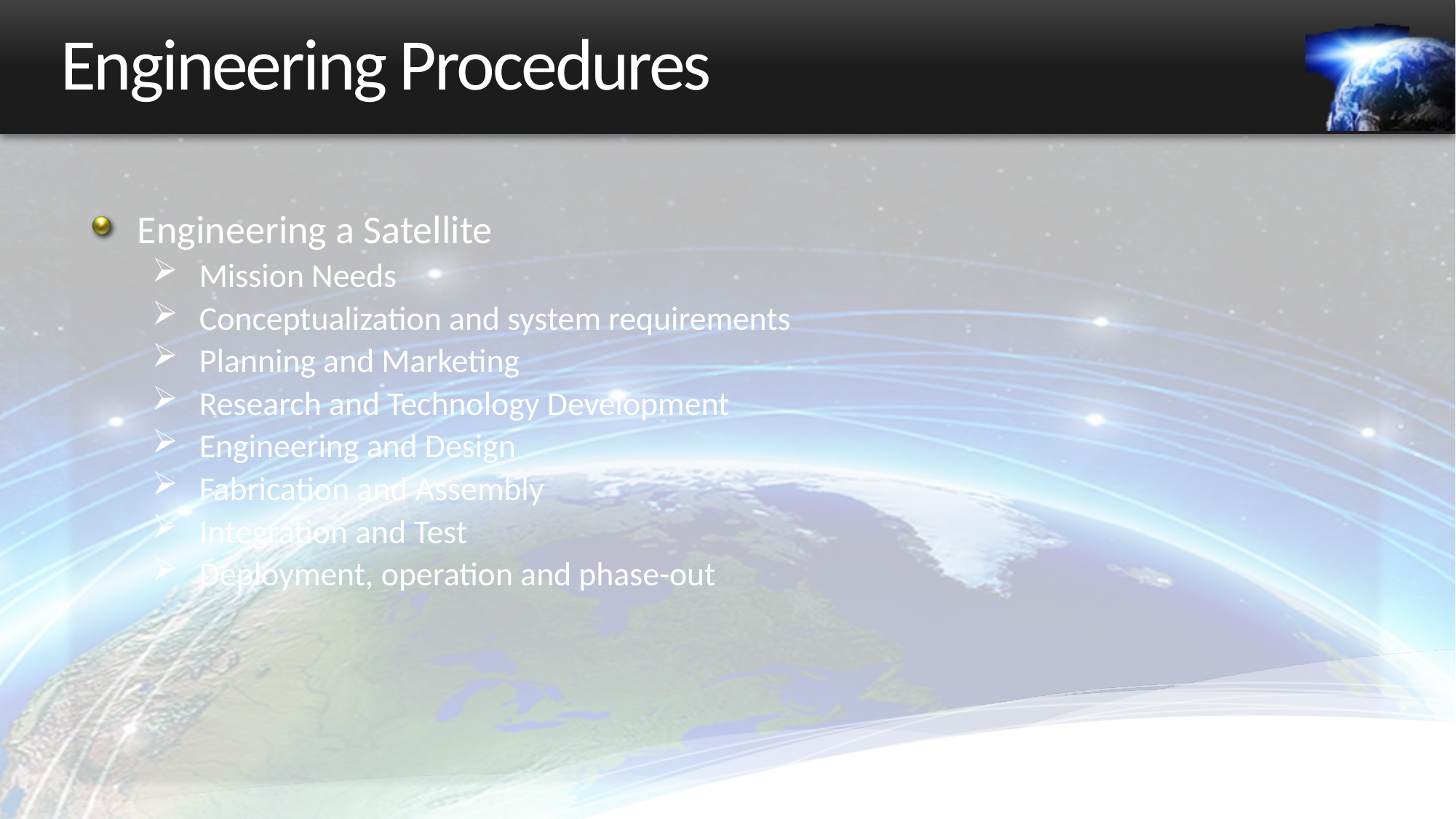

# Engineering Procedures
Engineering a Satellite
Mission Needs
Conceptualization and system requirements
Planning and Marketing
Research and Technology Development
Engineering and Design
Fabrication and Assembly
Integration and Test
Deployment, operation and phase-out
35